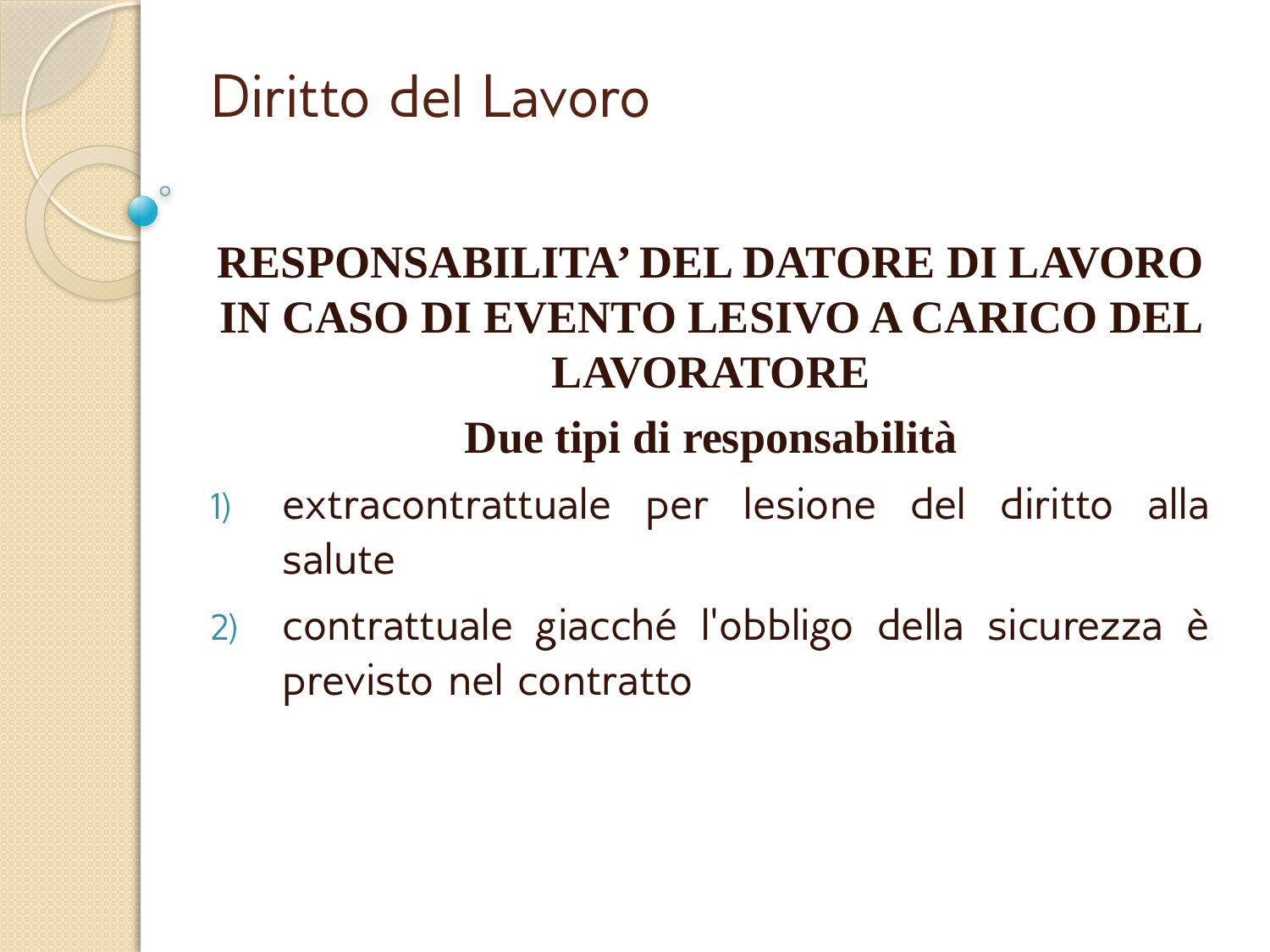

# Diritto del Lavoro

RESPONSABILITA’ DEL DATORE DI LAVORO IN CASO DI EVENTO LESIVO A CARICO DEL LAVORATORE
Due tipi di responsabilità
extracontrattuale per lesione del diritto alla salute
contrattuale giacché l'obbligo della sicurezza è previsto nel contratto